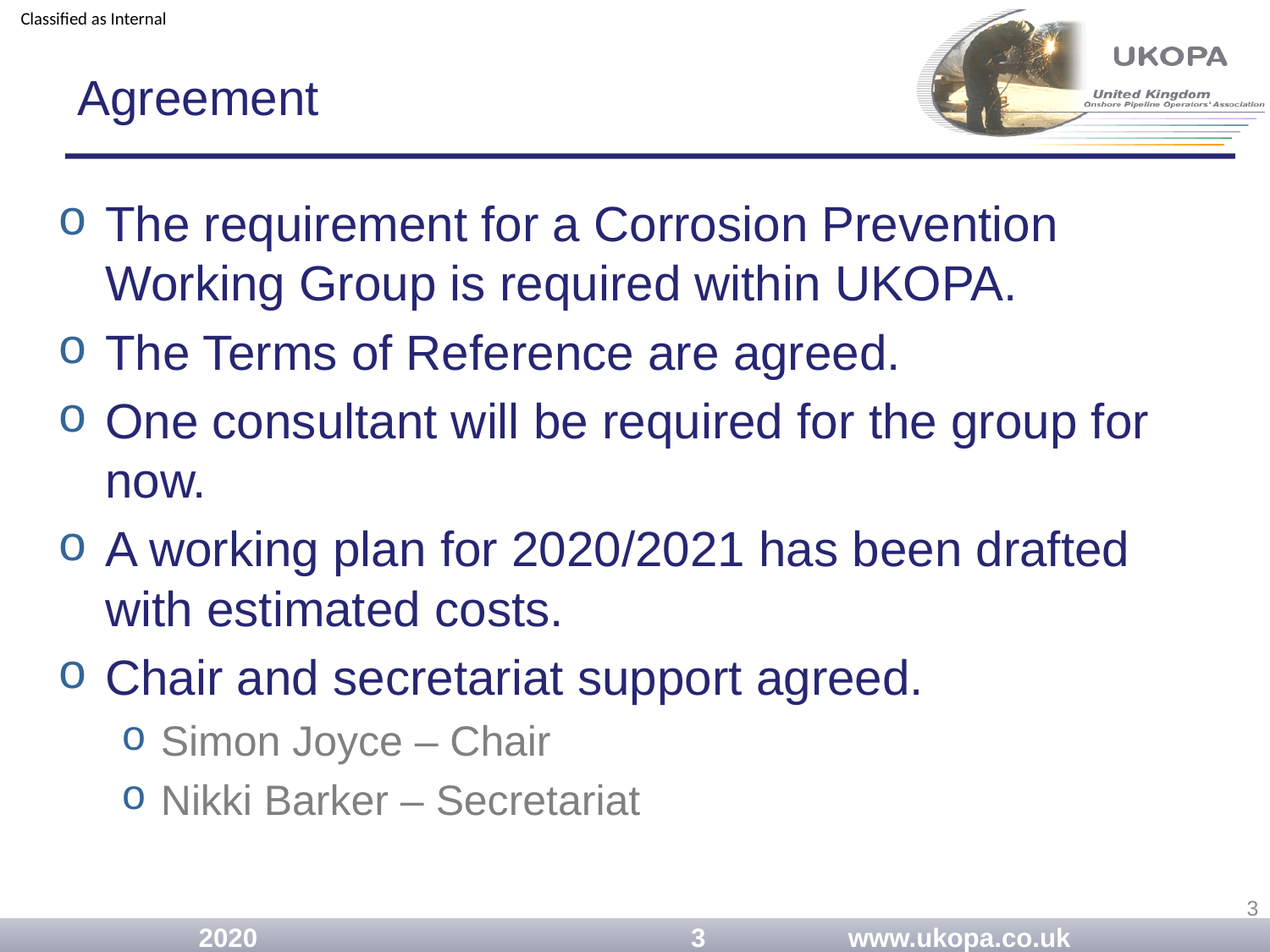

# Agreement
The requirement for a Corrosion Prevention Working Group is required within UKOPA.
The Terms of Reference are agreed.
One consultant will be required for the group for now.
A working plan for 2020/2021 has been drafted with estimated costs.
Chair and secretariat support agreed.
Simon Joyce – Chair
Nikki Barker – Secretariat

3